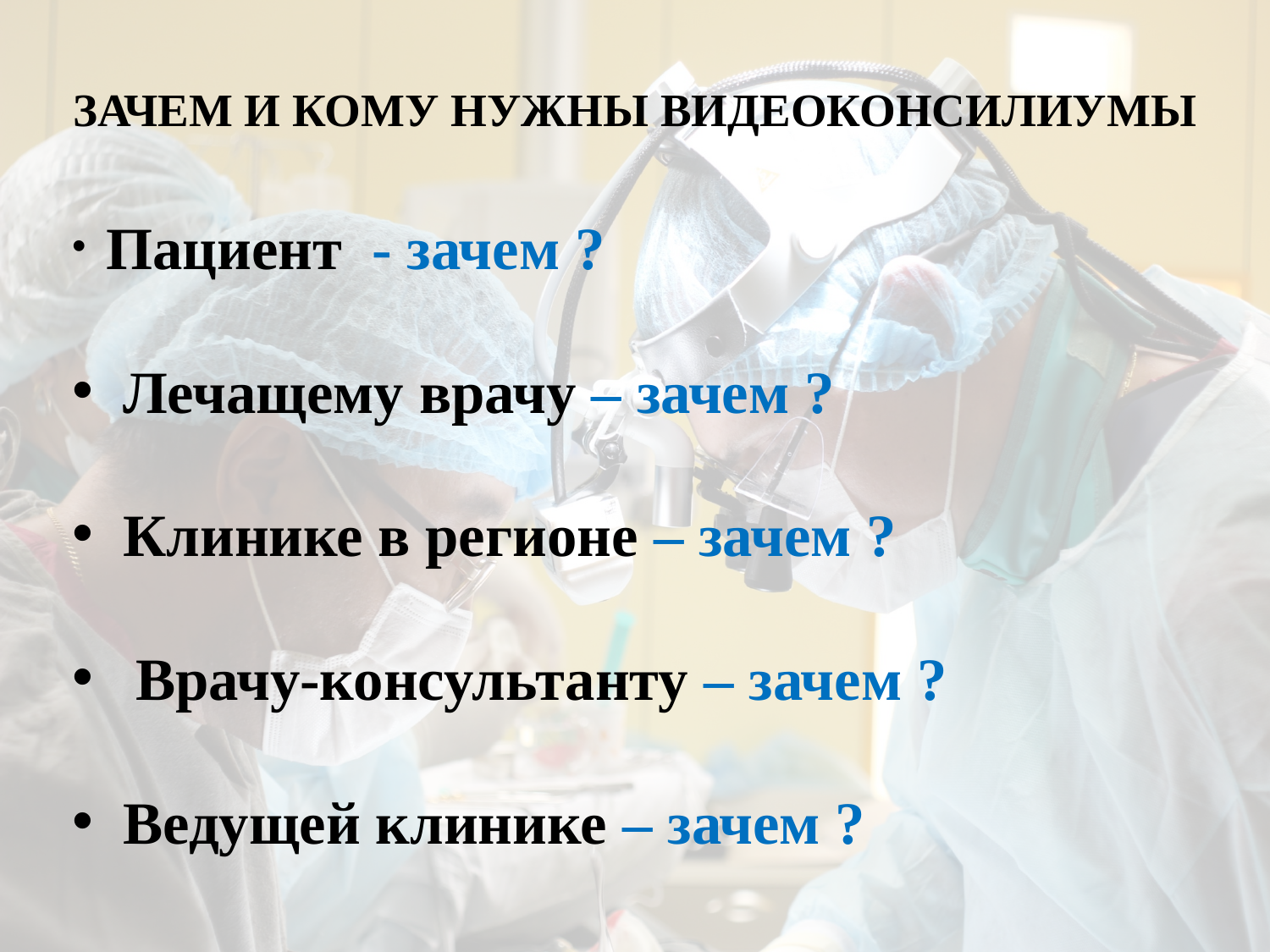

# ЗАЧЕМ И КОМУ НУЖНЫ ВИДЕОКОНСИЛИУМЫ

  Пациент  - зачем ?

  Лечащему врачу – зачем ?

  Клинике в регионе – зачем ?

Врачу-консультанту – зачем ?

  Ведущей клинике – зачем ?